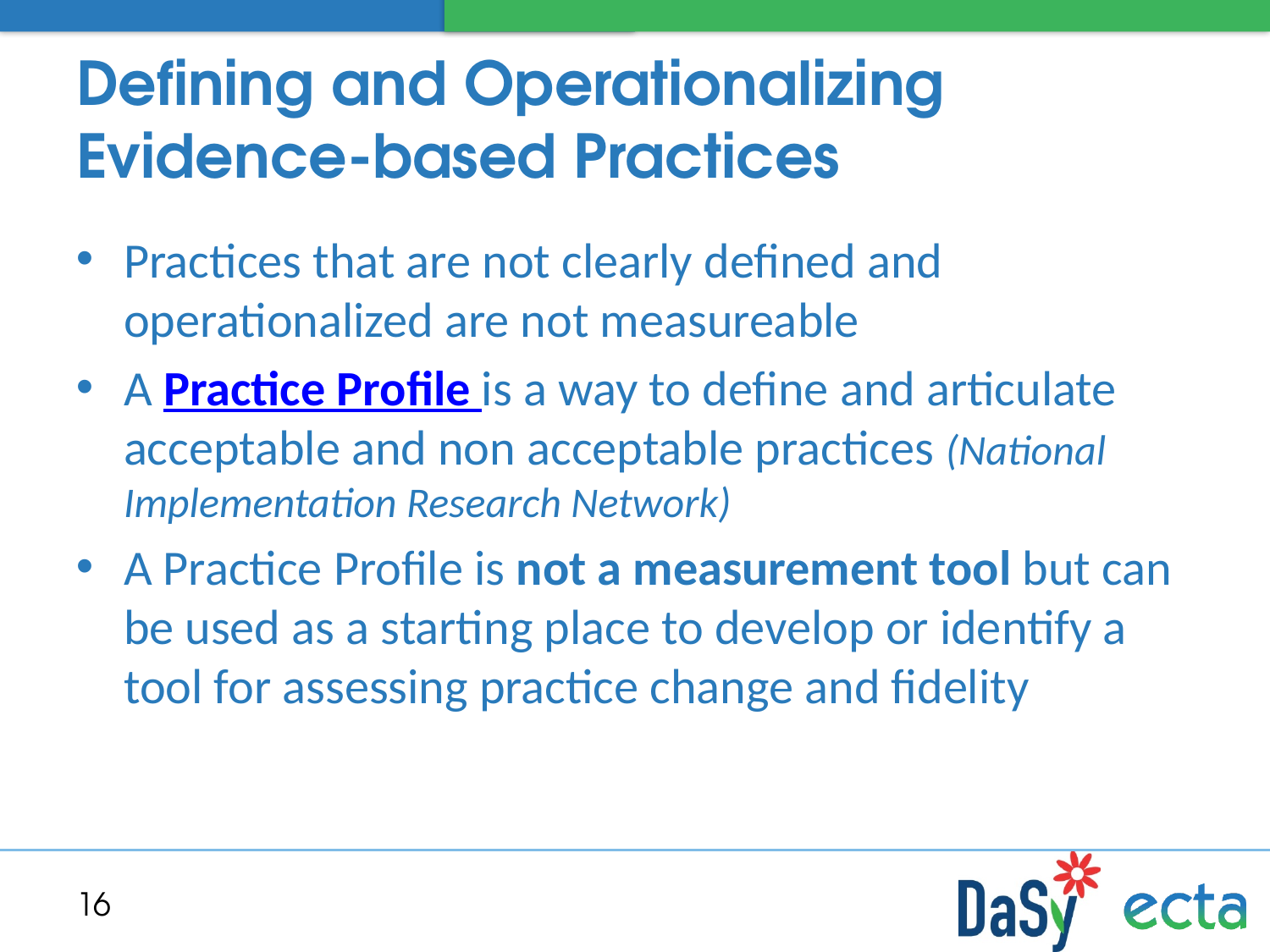

# Defining and Operationalizing Evidence-based Practices
Practices that are not clearly defined and operationalized are not measureable
A Practice Profile is a way to define and articulate acceptable and non acceptable practices (National Implementation Research Network)
A Practice Profile is not a measurement tool but can be used as a starting place to develop or identify a tool for assessing practice change and fidelity

16